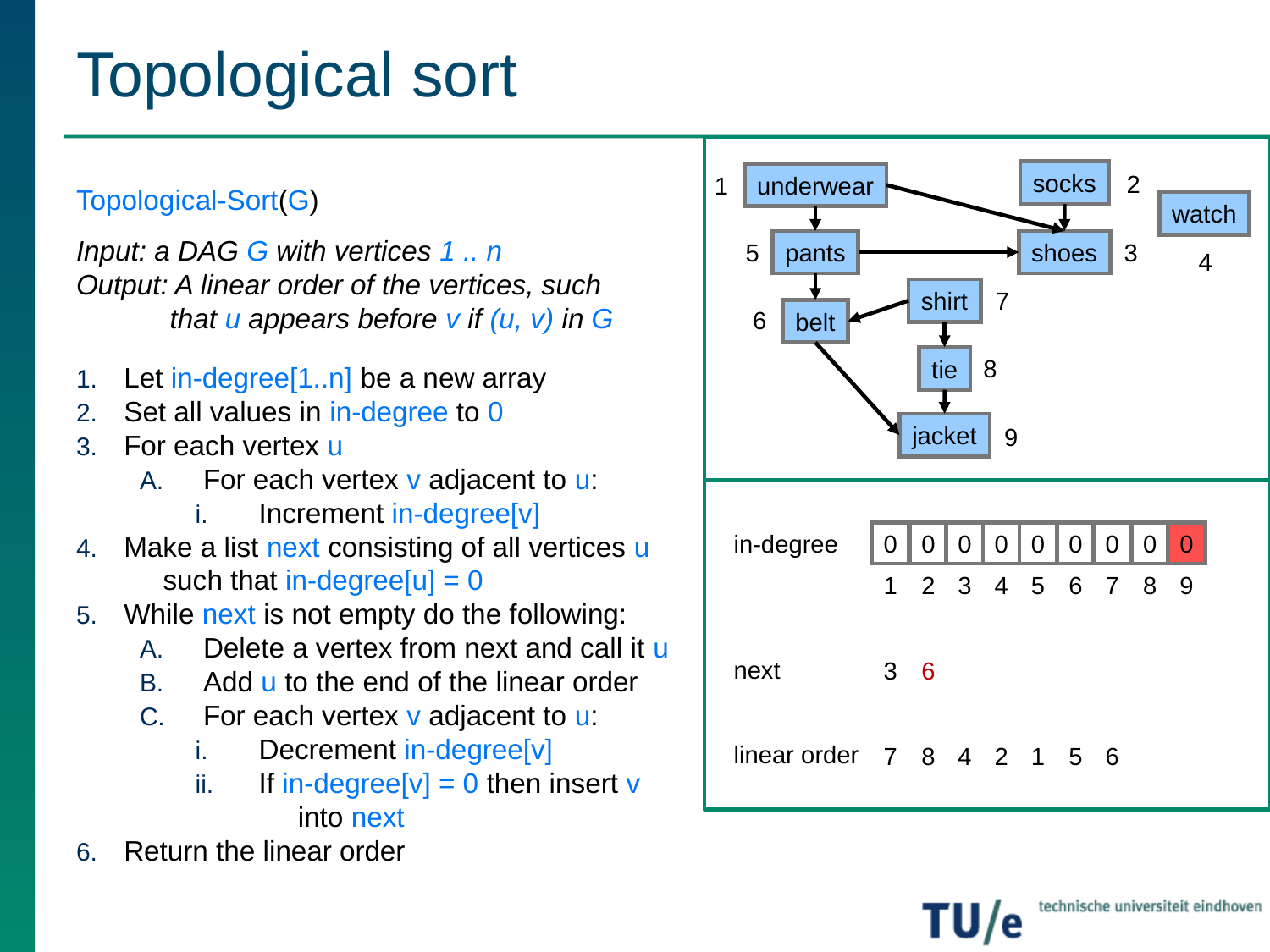

# Topological sort

socks
2
2
underwear
1
1
Topological-Sort(G)

Input: a DAG G with vertices 1 .. n
Output: A linear order of the vertices, such
            that u appears before v if (u, v) in G

Let in-degree[1..n] be a new array
Set all values in in-degree to 0
For each vertex u
For each vertex v adjacent to u:
Increment in-degree[v]
Make a list next consisting of all vertices u
     such that in-degree[u] = 0
While next is not empty do the following:
Delete a vertex from next and call it u
Add u to the end of the linear order
For each vertex v adjacent to u:
Decrement in-degree[v]
If in-degree[v] = 0 then insert v
     into next
Return the linear order

watch
5
5
3
3
pants
shoes
4
4
shirt
7
7
6
6
belt
tie
8
8
jacket
9
9

in-degree
0
0
0
0
0
0
0
0
0
1
2
3
4
5
6
7
8
9
next
3
6

linear order
7
8
4
2
1
5
6